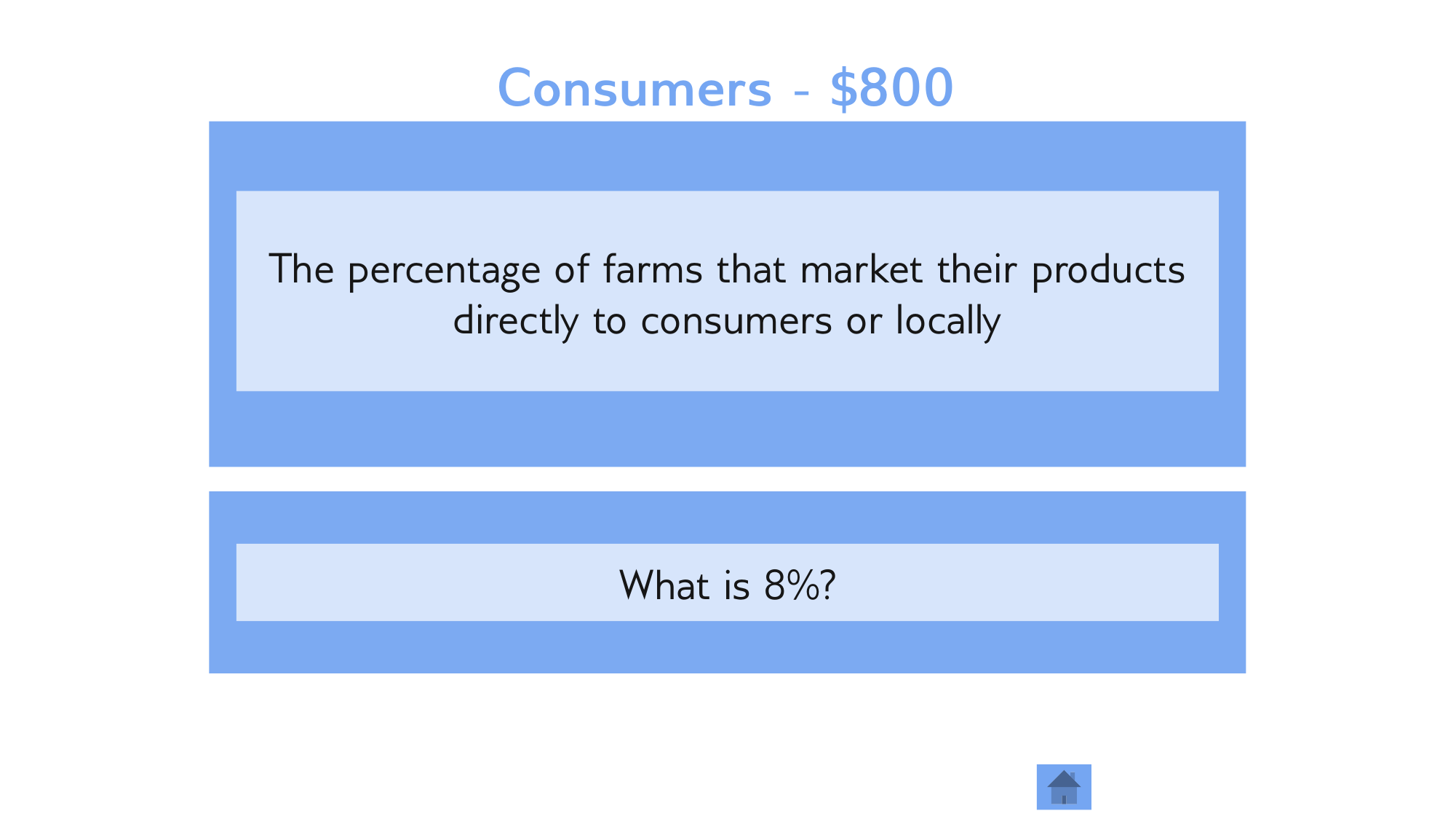

# Consumers - $800

The percentage of farms that market their products directly to consumers or locally

What is 8%?